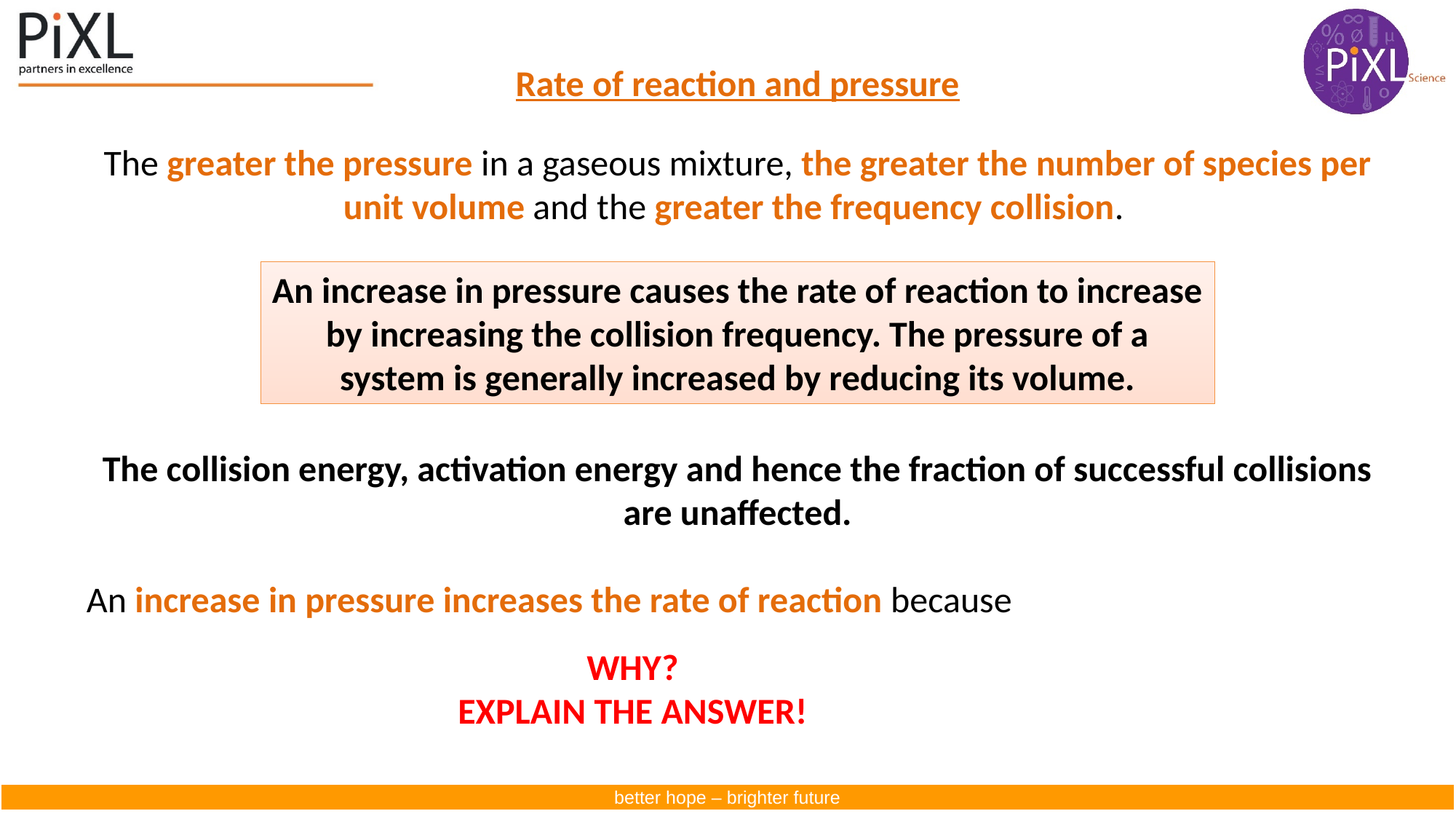

Rate of reaction and pressure

The greater the pressure in a gaseous mixture, the greater the number of species per unit volume and the greater the frequency collision.

The collision energy, activation energy and hence the fraction of successful collisions are unaffected.

An increase in pressure increases the rate of reaction because

An increase in pressure causes the rate of reaction to increase by increasing the collision frequency. The pressure of a system is generally increased by reducing its volume.
WHY?
EXPLAIN THE ANSWER!